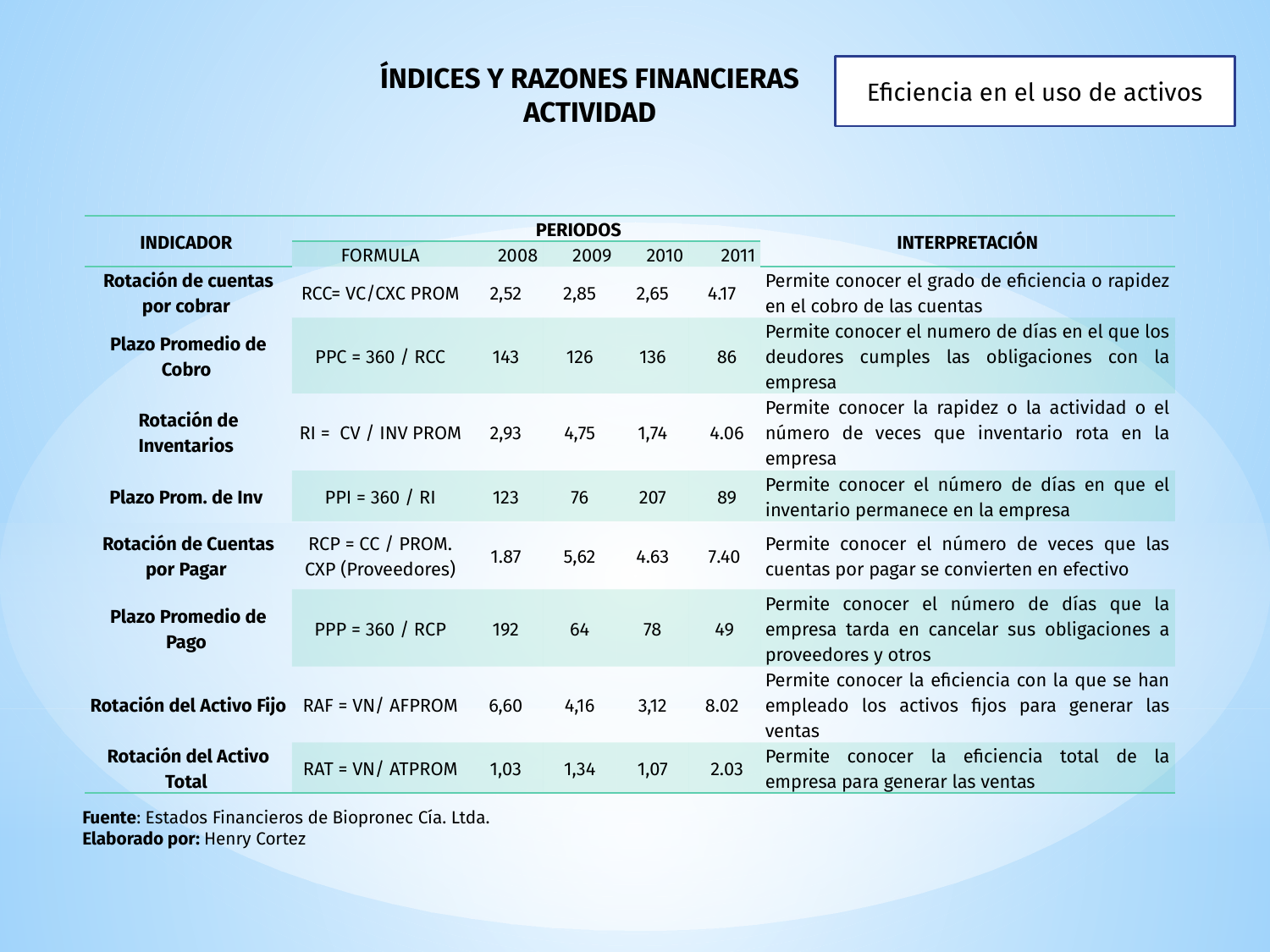

Índices y razones financieras actividad
Eficiencia en el uso de activos
| INDICADOR |  | PERIODOS |  |  |  | INTERPRETACIÓN |
| --- | --- | --- | --- | --- | --- | --- |
|  | FORMULA | 2008 | 2009 | 2010 | 2011 |  |
| Rotación de cuentas por cobrar | RCC= VC/CXC PROM | 2,52 | 2,85 | 2,65 | 4.17 | Permite conocer el grado de eficiencia o rapidez en el cobro de las cuentas |
| Plazo Promedio de Cobro | PPC = 360 / RCC | 143 | 126 | 136 | 86 | Permite conocer el numero de días en el que los deudores cumples las obligaciones con la empresa |
| Rotación de Inventarios | RI = CV / INV PROM | 2,93 | 4,75 | 1,74 | 4.06 | Permite conocer la rapidez o la actividad o el número de veces que inventario rota en la empresa |
| Plazo Prom. de Inv | PPI = 360 / RI | 123 | 76 | 207 | 89 | Permite conocer el número de días en que el inventario permanece en la empresa |
| Rotación de Cuentas por Pagar | RCP = CC / PROM. CXP (Proveedores) | 1.87 | 5,62 | 4.63 | 7.40 | Permite conocer el número de veces que las cuentas por pagar se convierten en efectivo |
| Plazo Promedio de Pago | PPP = 360 / RCP | 192 | 64 | 78 | 49 | Permite conocer el número de días que la empresa tarda en cancelar sus obligaciones a proveedores y otros |
| Rotación del Activo Fijo | RAF = VN/ AFPROM | 6,60 | 4,16 | 3,12 | 8.02 | Permite conocer la eficiencia con la que se han empleado los activos fijos para generar las ventas |
| Rotación del Activo Total | RAT = VN/ ATPROM | 1,03 | 1,34 | 1,07 | 2.03 | Permite conocer la eficiencia total de la empresa para generar las ventas |
Fuente: Estados Financieros de Biopronec Cía. Ltda.
Elaborado por: Henry Cortez